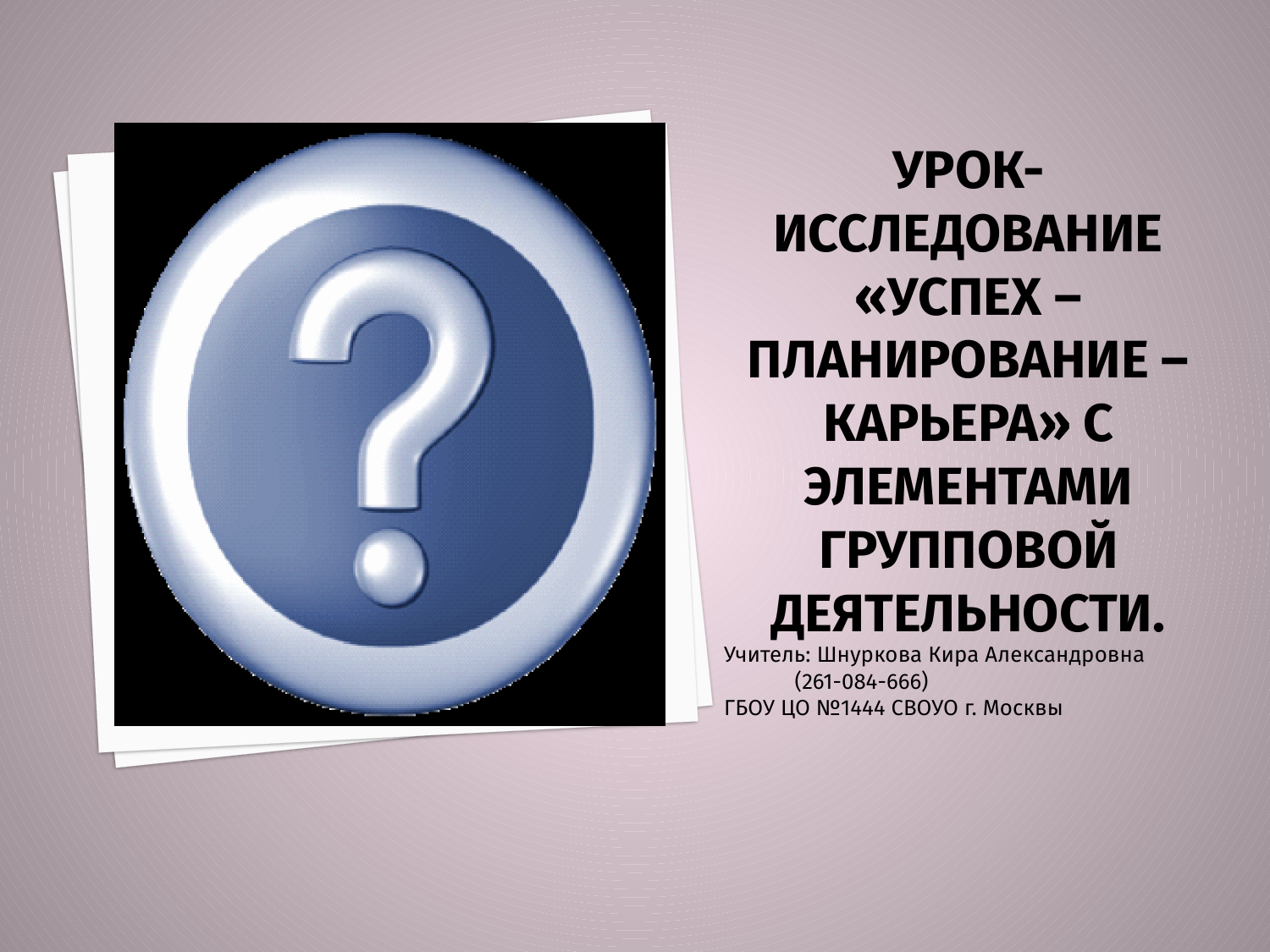

# Урок-исследование «Успех –планирование – карьера» с элементами групповой деятельности.

Учитель: Шнуркова Кира Александровна                          (261-084-666)
ГБОУ ЦО №1444 СВОУО г. Москвы